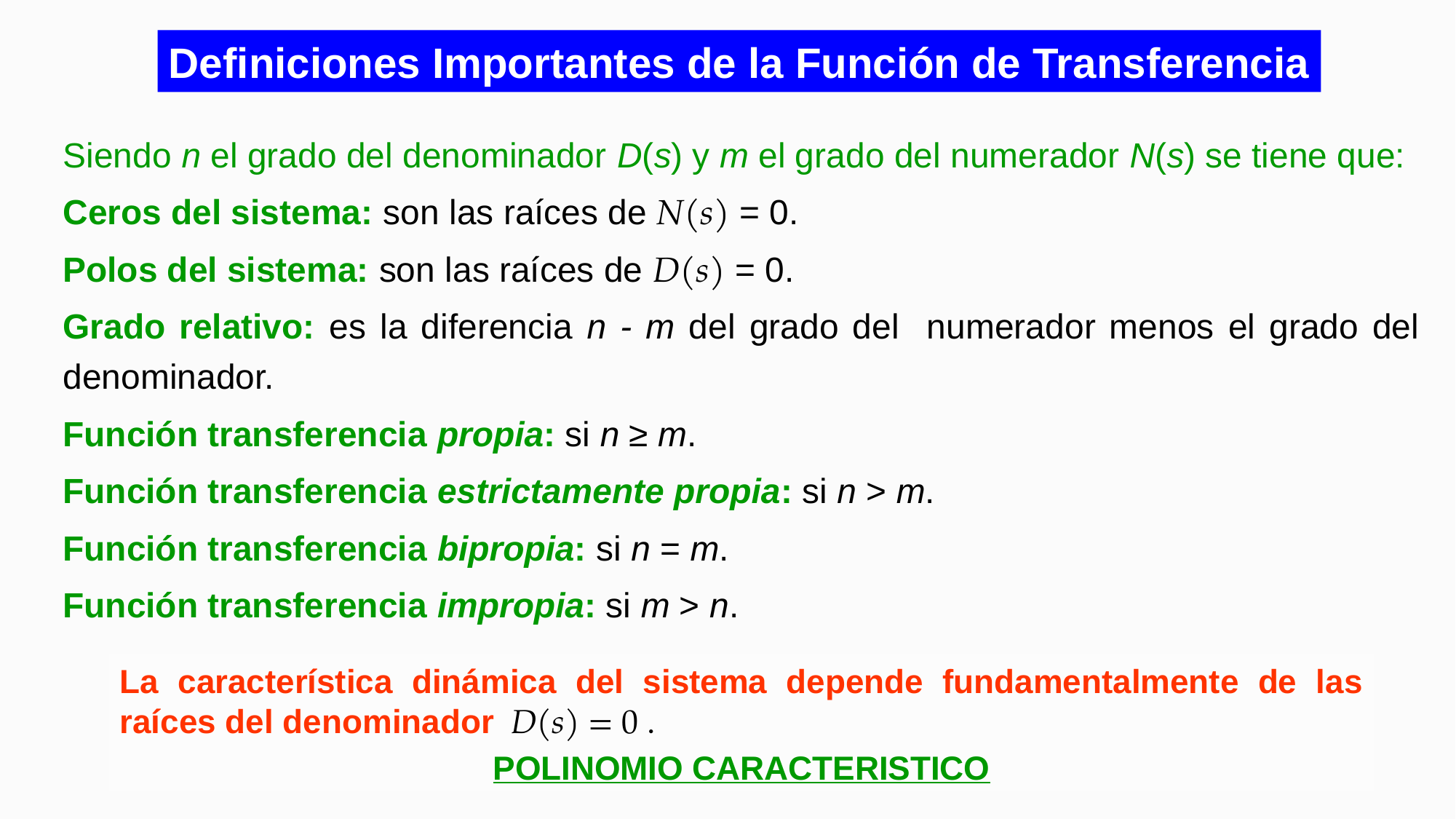

Definiciones Importantes de la Función de Transferencia
Siendo n el grado del denominador D(s) y m el grado del numerador N(s) se tiene que:
Ceros del sistema: son las raíces de N(s) = 0.
Polos del sistema: son las raíces de D(s) = 0.
Grado relativo: es la diferencia n - m del grado del  numerador menos el grado del denominador.
Función transferencia propia: si n ≥ m.
Función transferencia estrictamente propia: si n > m.
Función transferencia bipropia: si n = m.
Función transferencia impropia: si m > n.
La característica dinámica del sistema depende fundamentalmente de las raíces del denominador  D(s) = 0 .
POLINOMIO CARACTERISTICO